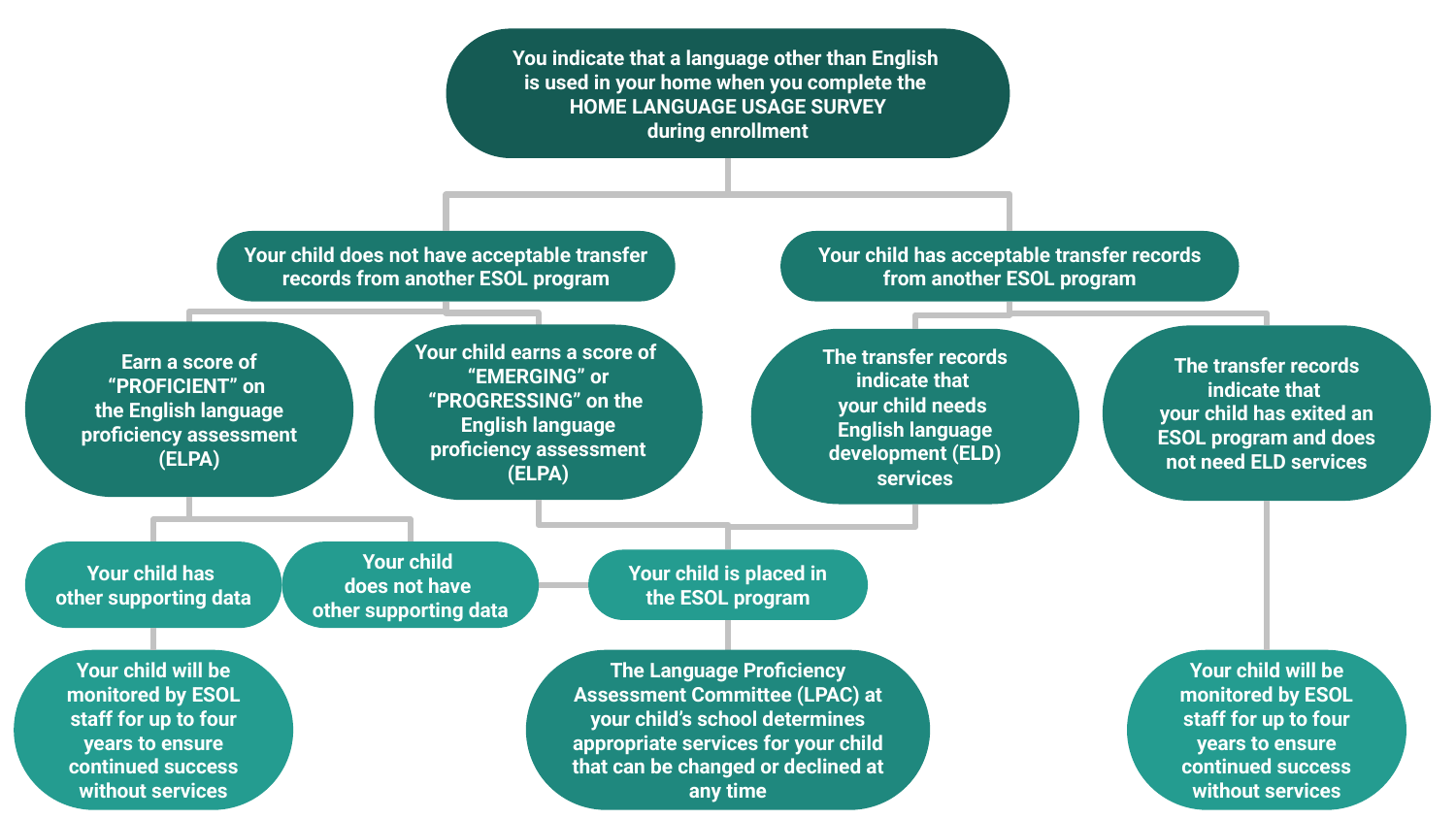

You indicate that a language other than English
is used in your home when you complete the
HOME LANGUAGE USAGE SURVEY
during enrollment
Your child does not have acceptable transfer records from another ESOL program
Your child has acceptable transfer records from another ESOL program
Earn a score of “PROFICIENT” on
the English language proficiency assessment (ELPA)
Your child earns a score of
“EMERGING” or “PROGRESSING” on the
English language proficiency assessment (ELPA)
The transfer records indicate that
your child has exited an ESOL program and does not need ELD services
The transfer records indicate that
your child needs
English language development (ELD) services
Your child has
other supporting data
Your child
does not have
other supporting data
Your child is placed in the ESOL program
Your child will be monitored by ESOL staff for up to four years to ensure continued success without services
The Language Proficiency Assessment Committee (LPAC) at your child’s school determines appropriate services for your child that can be changed or declined at any time
Your child will be monitored by ESOL staff for up to four years to ensure continued success without services